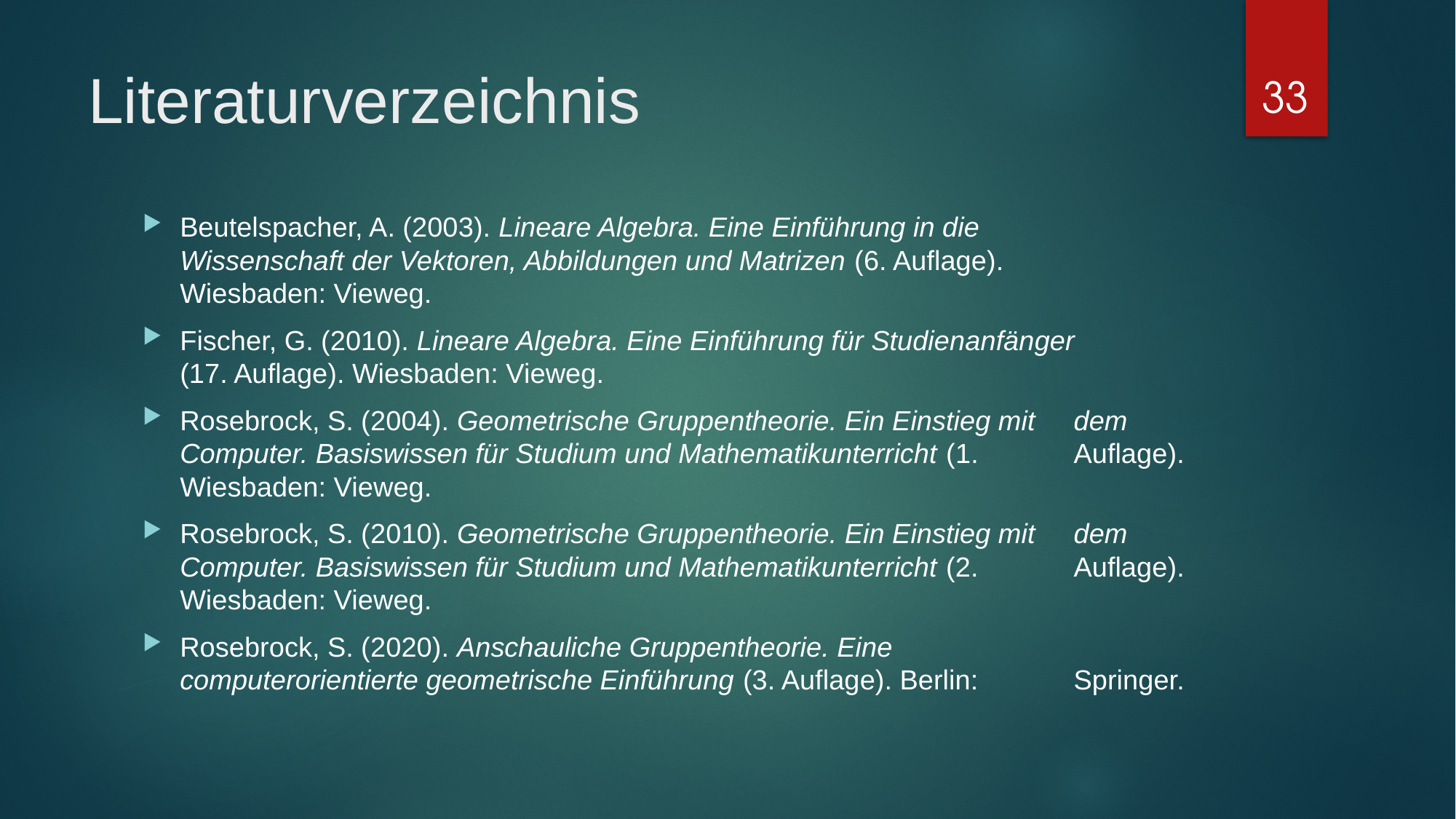

33
# Literaturverzeichnis
Beutelspacher, A. (2003). Lineare Algebra. Eine Einführung in die 	Wissenschaft der Vektoren, Abbildungen und Matrizen (6. Auflage). 	Wiesbaden: Vieweg.
Fischer, G. (2010). Lineare Algebra. Eine Einführung für Studienanfänger		(17. Auflage). Wiesbaden: Vieweg.
Rosebrock, S. (2004). Geometrische Gruppentheorie. Ein Einstieg mit 	dem Computer. Basiswissen für Studium und Mathematikunterricht (1.		Auflage). Wiesbaden: Vieweg.
Rosebrock, S. (2010). Geometrische Gruppentheorie. Ein Einstieg mit 		dem Computer. Basiswissen für Studium und Mathematikunterricht (2. 	Auflage). Wiesbaden: Vieweg.
Rosebrock, S. (2020). Anschauliche Gruppentheorie. Eine 		computerorientierte geometrische Einführung (3. Auflage). Berlin: 	Springer.